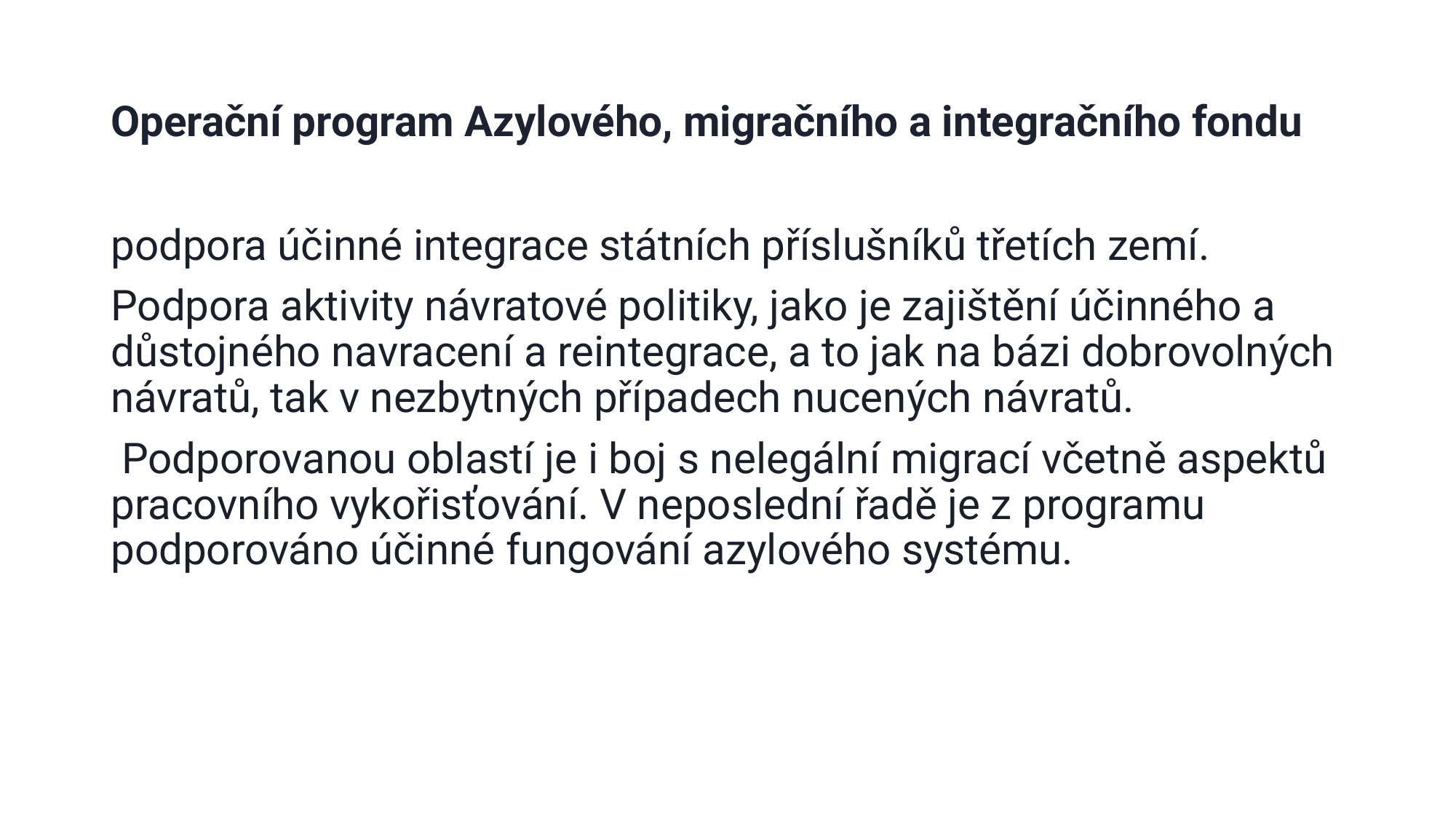

# Operační program Azylového, migračního a integračního fondu
podpora účinné integrace státních příslušníků třetích zemí.
Podpora aktivity návratové politiky, jako je zajištění účinného a důstojného navracení a reintegrace, a to jak na bázi dobrovolných návratů, tak v nezbytných případech nucených návratů.
 Podporovanou oblastí je i boj s nelegální migrací včetně aspektů pracovního vykořisťování. V neposlední řadě je z programu podporováno účinné fungování azylového systému.